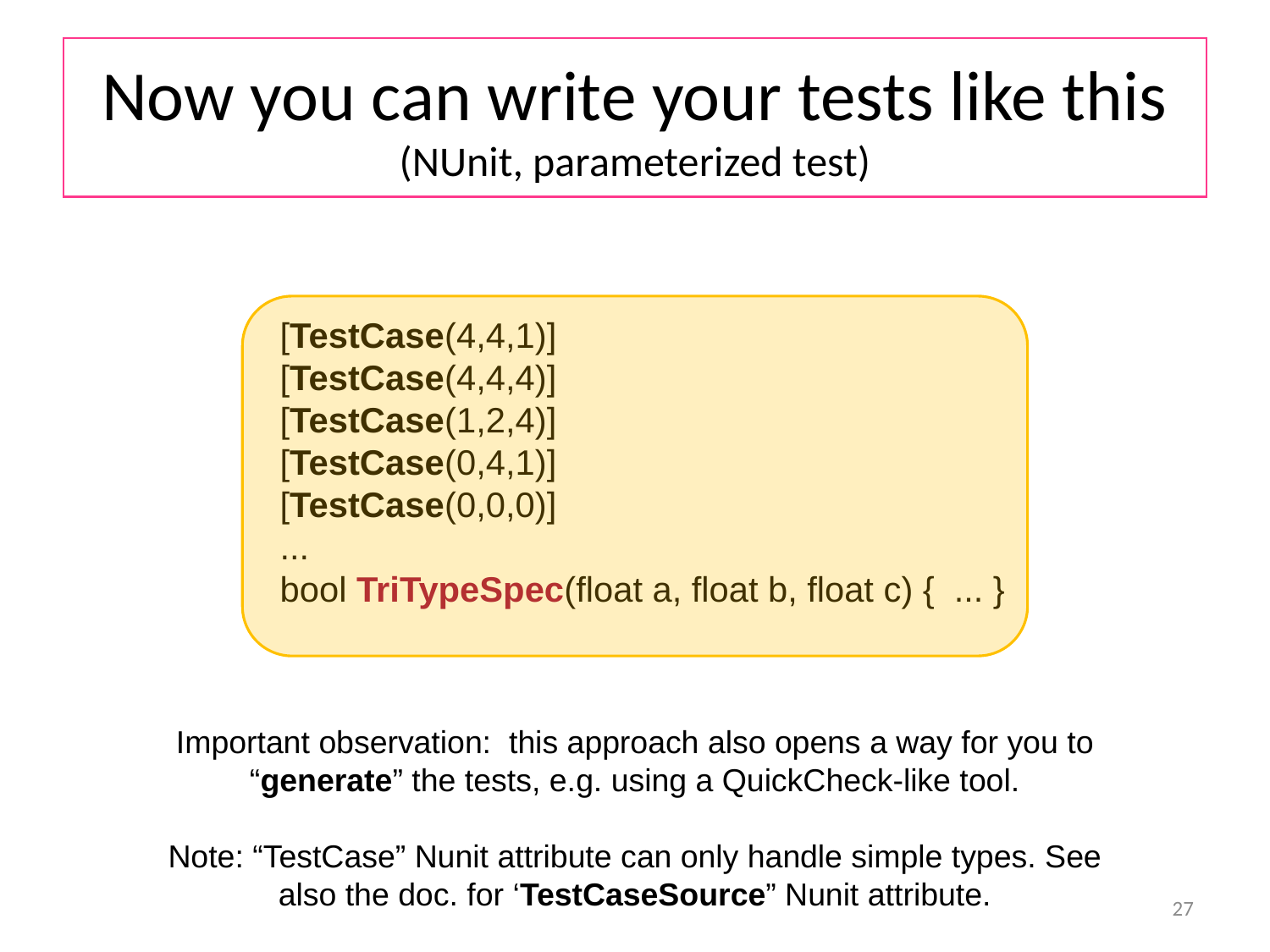

# Now you can write your tests like this (NUnit, parameterized test)

[TestCase(4,4,1)]
[TestCase(4,4,4)]
[TestCase(1,2,4)]
[TestCase(0,4,1)]
[TestCase(0,0,0)]
...
bool TriTypeSpec(float a, float b, float c) {  ... }
Important observation:  this approach also opens a way for you to “generate” the tests, e.g. using a QuickCheck-like tool.

Note: “TestCase” Nunit attribute can only handle simple types. See also the doc. for ‘TestCaseSource” Nunit attribute.
27